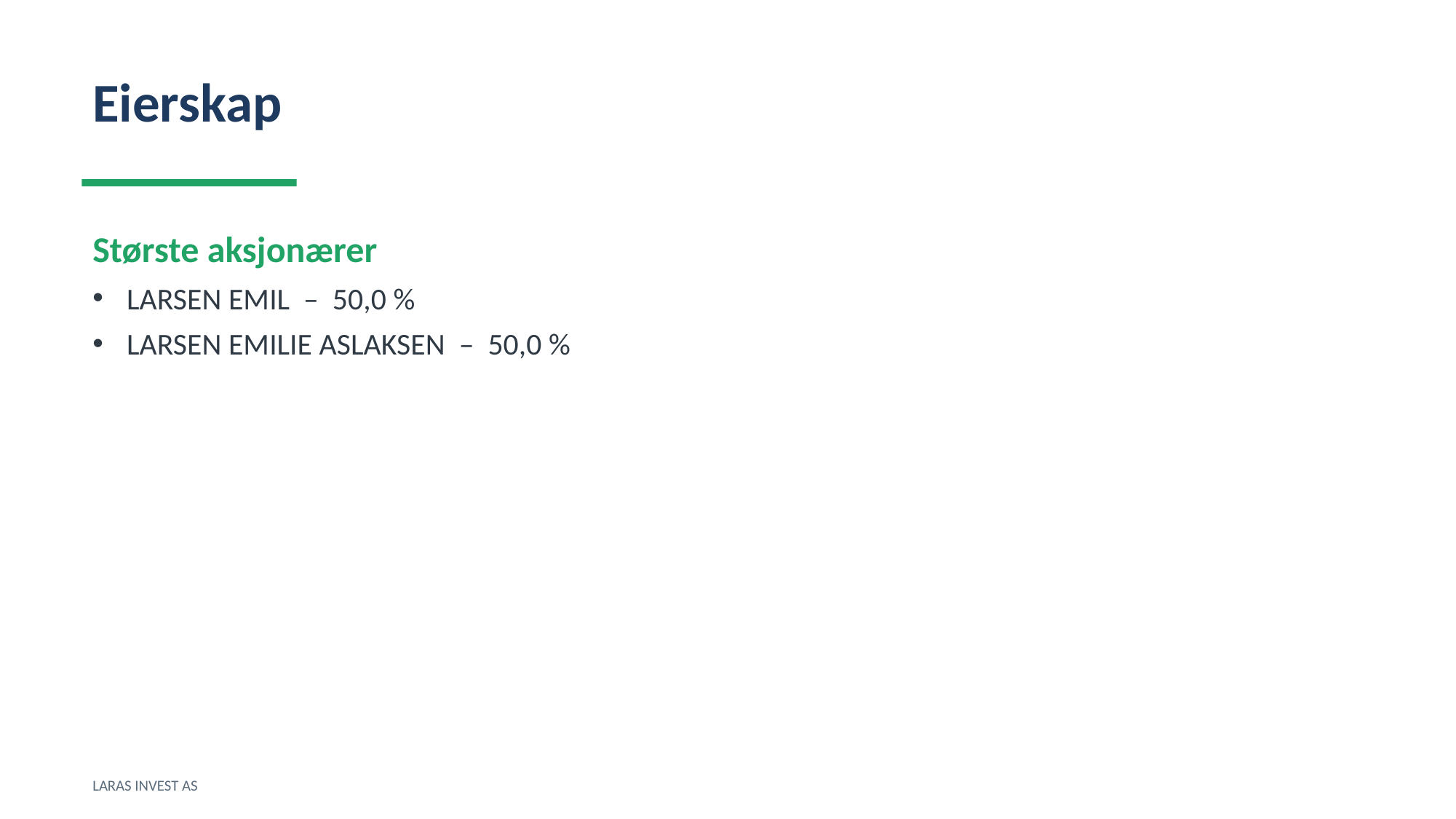

Eierskap

Største aksjonærer
LARSEN EMIL  –  50,0 %
LARSEN EMILIE ASLAKSEN  –  50,0 %
LARAS INVEST AS